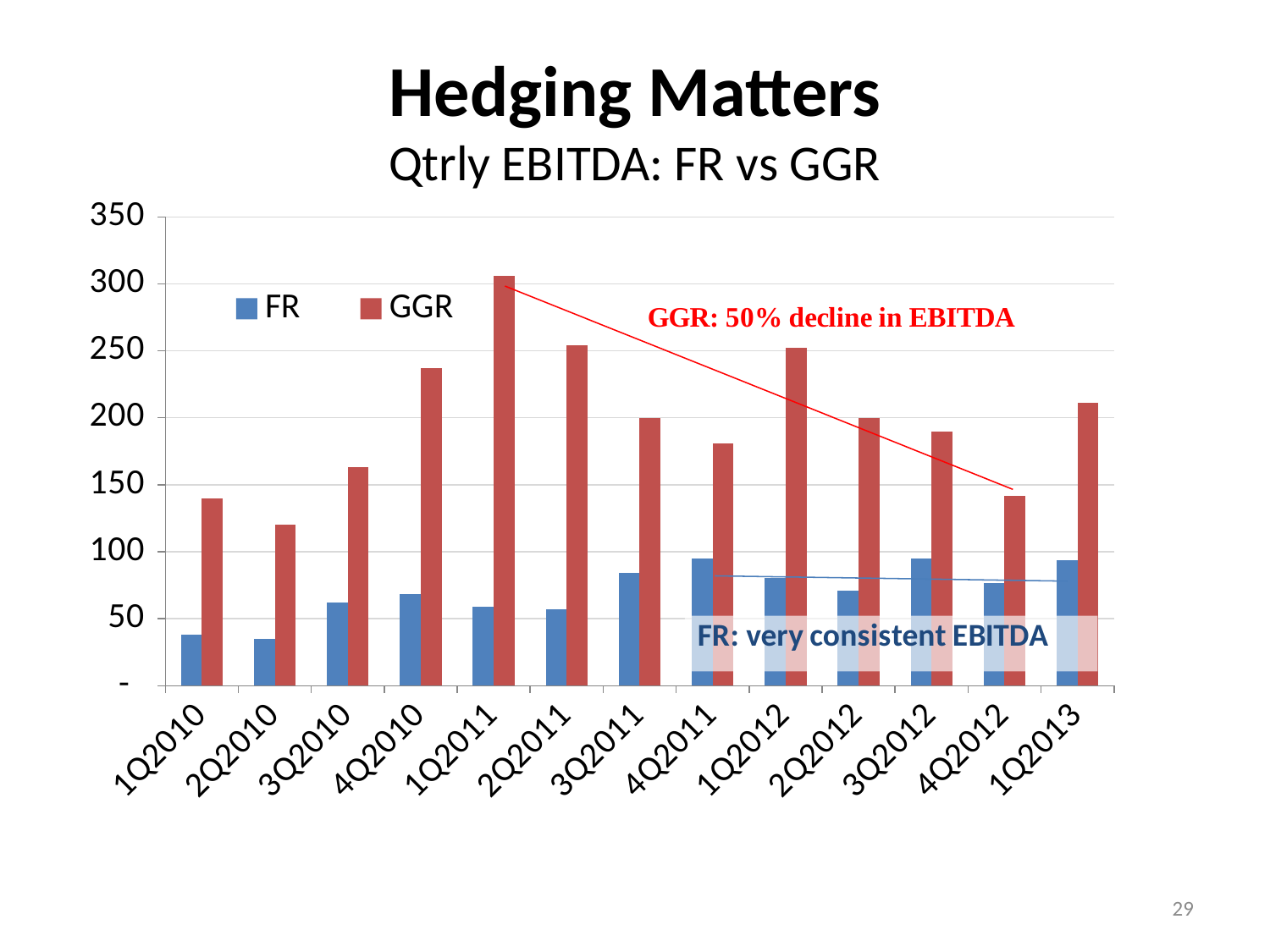

# Hedging Matters Qtrly EBITDA: FR vs GGR

### Chart

| Category | FR | GGR |
|---|---|---|
| 1Q2010 | 37.9 | 140.0 |
| 2Q2010 | 34.9 | 120.0 |
| 3Q2010 | 62.3 | 163.0 |
| 4Q2010 | 68.6 | 237.0 |
| 1Q2011 | 58.7 | 306.0 |
| 2Q2011 | 56.9 | 254.0 |
| 3Q2011 | 84.0 | 200.0 |
| 4Q2011 | 95.1 | 181.0 |
| 1Q2012 | 80.3 | 252.0 |
| 2Q2012 | 71.2 | 200.0 |
| 3Q2012 | 94.8 | 190.0 |
| 4Q2012 | 76.5 | 142.0 |
| 1Q2013 | 93.7 | 211.0 |
29